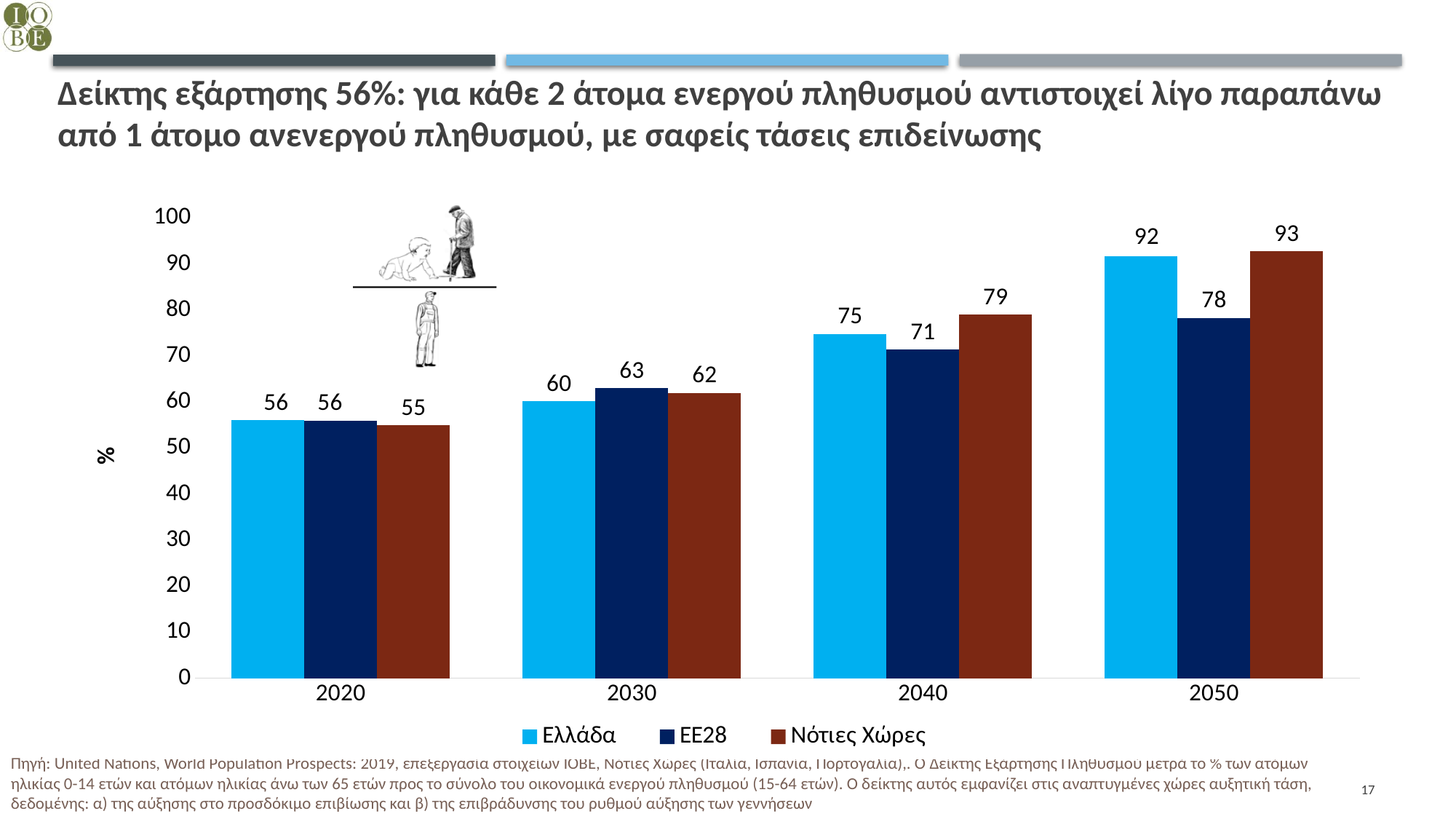

# Δείκτης εξάρτησης 56%: για κάθε 2 άτομα ενεργού πληθυσμού αντιστοιχεί λίγο παραπάνω από 1 άτομο ανενεργού πληθυσμού, με σαφείς τάσεις επιδείνωσης

### Chart

| Category | Ελλάδα | EΕ28 | Νότιες Χώρες |
|---|---|---|---|
| 2020 | 56.1 | 56.0 | 55.0 |
| 2030 | 60.2 | 63.0 | 62.0 |
| 2040 | 74.8 | 71.4 | 79.0 |
| 2050 | 91.7 | 78.3 | 92.8 |
Πηγή: United Nations, World Population Prospects: 2019, επεξεργασία στοιχείων ΙΟΒΕ, Νότιες Χώρες (Ιταλία, Ισπανία, Πορτογαλία),. Ο Δείκτης Εξάρτησης Πληθυσμού μετρά το % των ατόμων ηλικίας 0-14 ετών και ατόμων ηλικίας άνω των 65 ετών προς το σύνολο του οικονομικά ενεργού πληθυσμού (15-64 ετών). Ο δείκτης αυτός εμφανίζει στις αναπτυγμένες χώρες αυξητική τάση, δεδομένης: α) της αύξησης στο προσδόκιμο επιβίωσης και β) της επιβράδυνσης του ρυθμού αύξησης των γεννήσεων
17